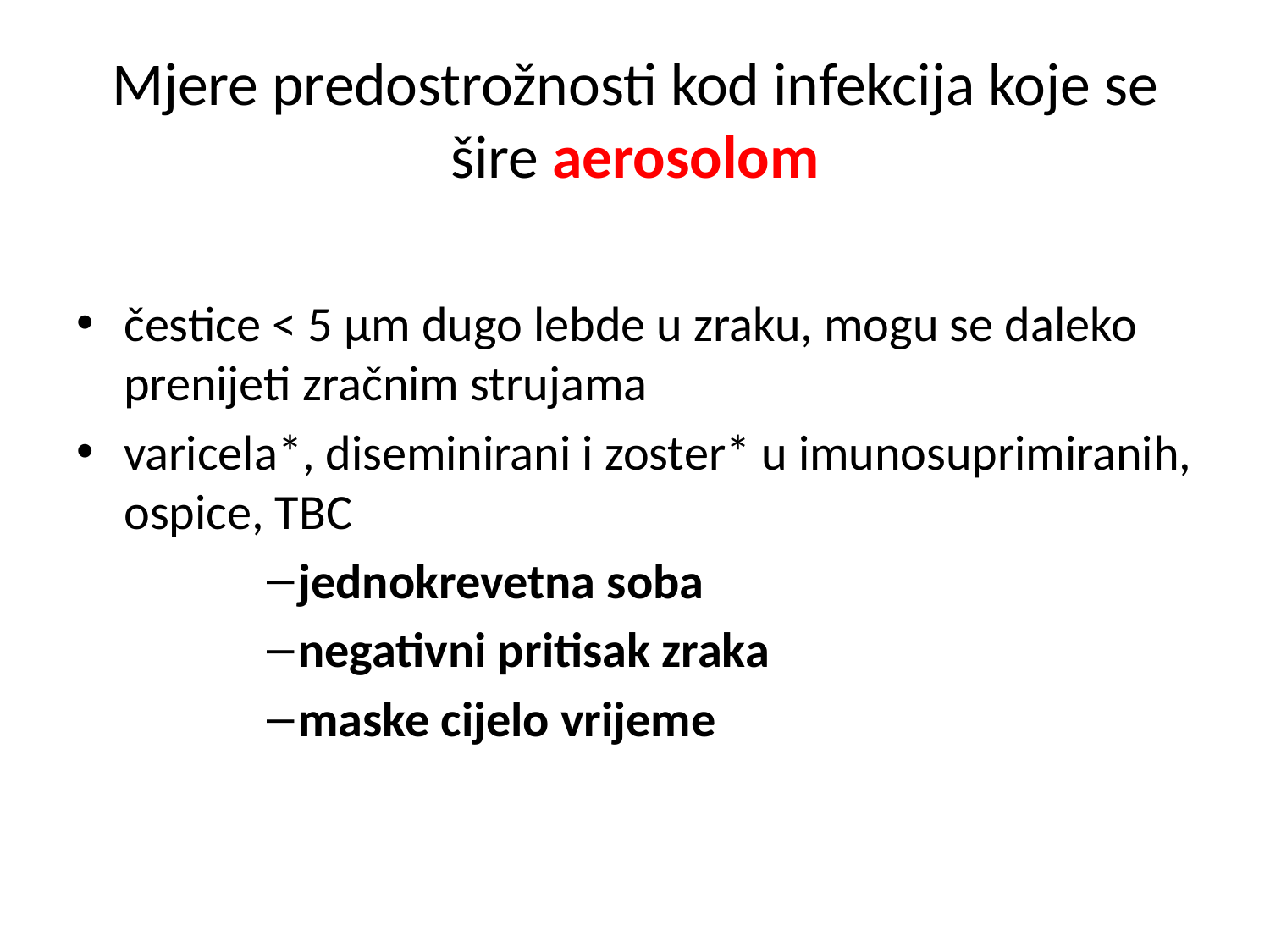

# Mjere predostrožnosti kod infekcija koje se šire aerosolom
čestice < 5 μm dugo lebde u zraku, mogu se daleko prenijeti zračnim strujama
varicela*, diseminirani i zoster* u imunosuprimiranih, ospice, TBC
jednokrevetna soba
negativni pritisak zraka
maske cijelo vrijeme